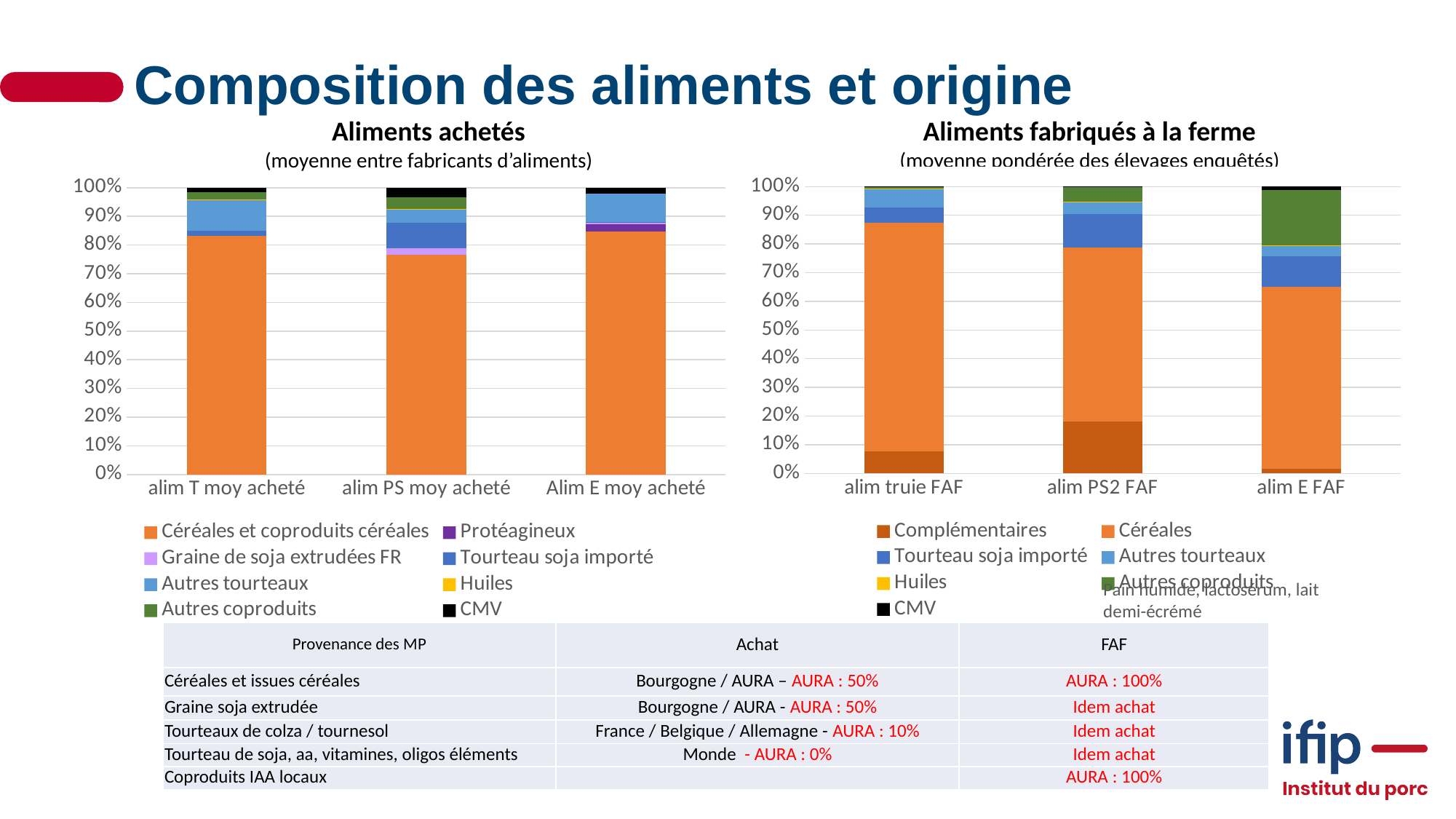

# Composition des aliments et origine
Aliments achetés
(moyenne entre fabricants d’aliments)
Aliments fabriqués à la ferme
(moyenne pondérée des élevages enquêtés)

### Chart

| Category | Complémentaires | Céréales | Tourteau soja importé | Autres tourteaux | Huiles | Autres coproduits | CMV |
|---|---|---|---|---|---|---|---|
| alim truie FAF | 0.07571967253794802 | 0.7980456366784304 | 0.05317179596758036 | 0.06472206245697078 | 0.002204290081980631 | 0.004985484017849011 | 0.001150358670430744 |
| alim PS2 FAF | 0.18060252138579985 | 0.6077989437553465 | 0.1170612660393499 | 0.04037059238665526 | 0.00262012382378101 | 0.0504814371257485 | 0.001097142857142857 |
| alim E FAF | 0.016862726102245693 | 0.6337421360711284 | 0.10747639547141746 | 0.03611706296893677 | 0.00042195316576625676 | 0.1928216516250299 | 0.012558134024194374 |

### Chart

| Category | Céréales et coproduits céréales | Protéagineux | Graine de soja extrudées FR | Tourteau soja importé | Autres tourteaux | Huiles | Autres coproduits | CMV |
|---|---|---|---|---|---|---|---|---|
| alim T moy acheté | 818.578 | 0.0 | 0.0 | 17.3 | 105.19999999999999 | 2.4000000000000004 | 25.9 | 14.213999999999999 |
| alim PS moy acheté | 745.4666666666668 | 0.0 | 20.8 | 86.4 | 44.10666666666667 | 2.4000000000000004 | 40.8 | 31.682666666666663 |
| Alim E moy acheté | 824.4733333333334 | 25.599999999999998 | 5.2 | 3.3333333333333335 | 95.03466666666668 | 0.0 | 0.0 | 20.918533333333333 |
Pain humide, lactosérum, lait demi-écrémé
| Provenance des MP | Achat | FAF |
| --- | --- | --- |
| Céréales et issues céréales | Bourgogne / AURA – AURA : 50% | AURA : 100% |
| Graine soja extrudée | Bourgogne / AURA - AURA : 50% | Idem achat |
| Tourteaux de colza / tournesol | France / Belgique / Allemagne - AURA : 10% | Idem achat |
| Tourteau de soja, aa, vitamines, oligos éléments | Monde - AURA : 0% | Idem achat |
| Coproduits IAA locaux |  | AURA : 100% |